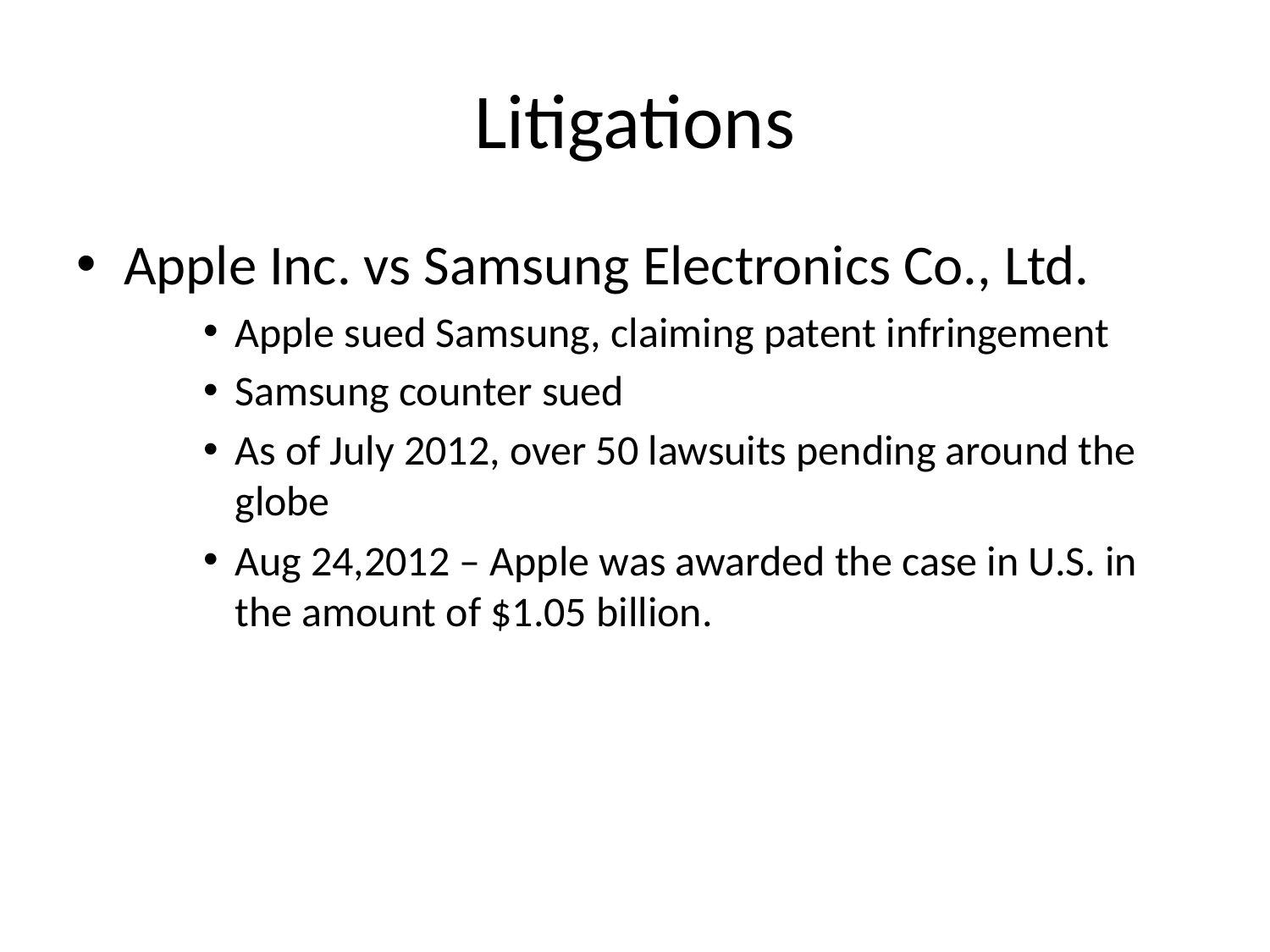

# Litigations
Apple Inc. vs Samsung Electronics Co., Ltd.
Apple sued Samsung, claiming patent infringement
Samsung counter sued
As of July 2012, over 50 lawsuits pending around the globe
Aug 24,2012 – Apple was awarded the case in U.S. in the amount of $1.05 billion.